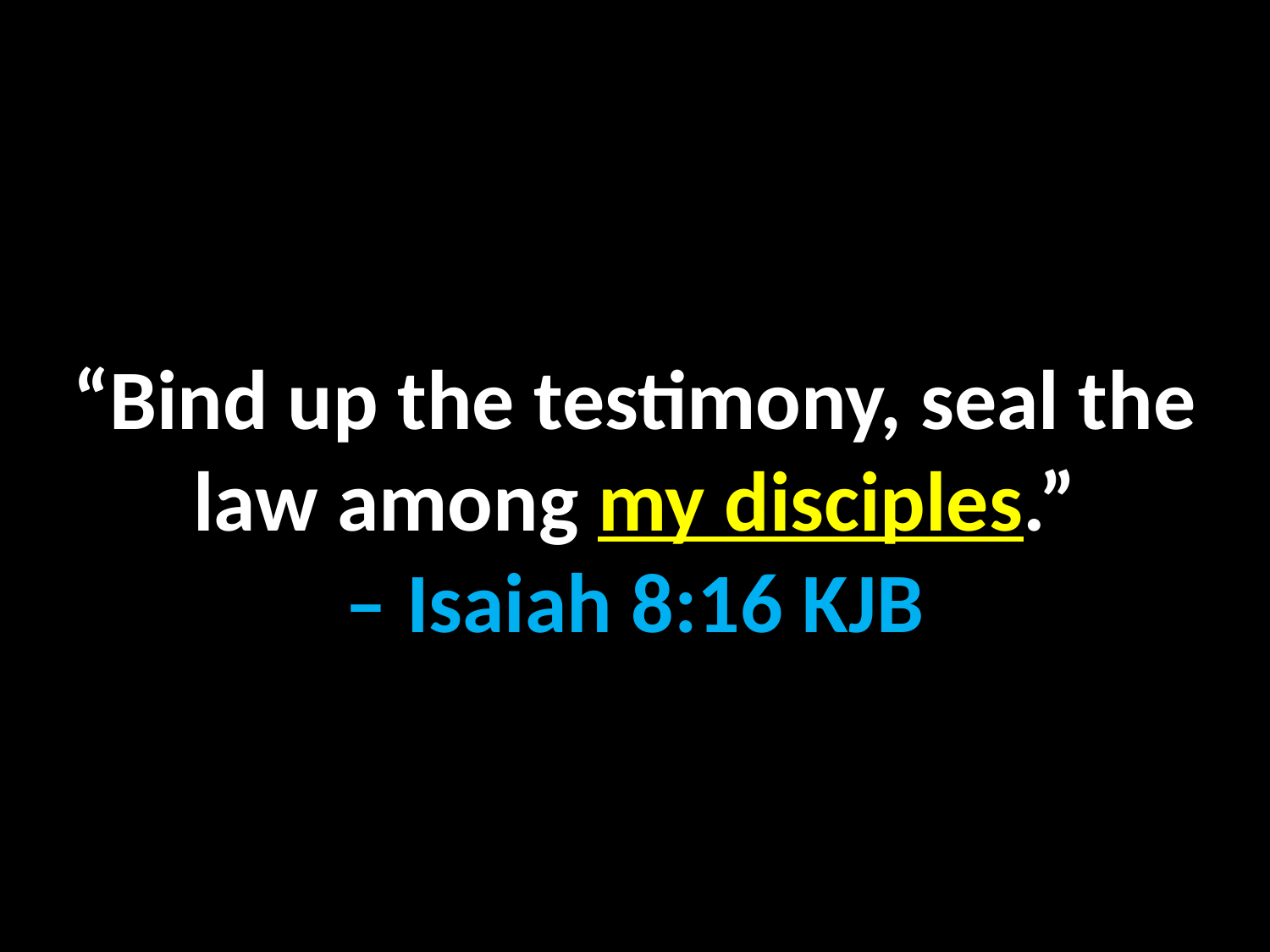

“Bind up the testimony, seal the law among my disciples.”
– Isaiah 8:16 KJB